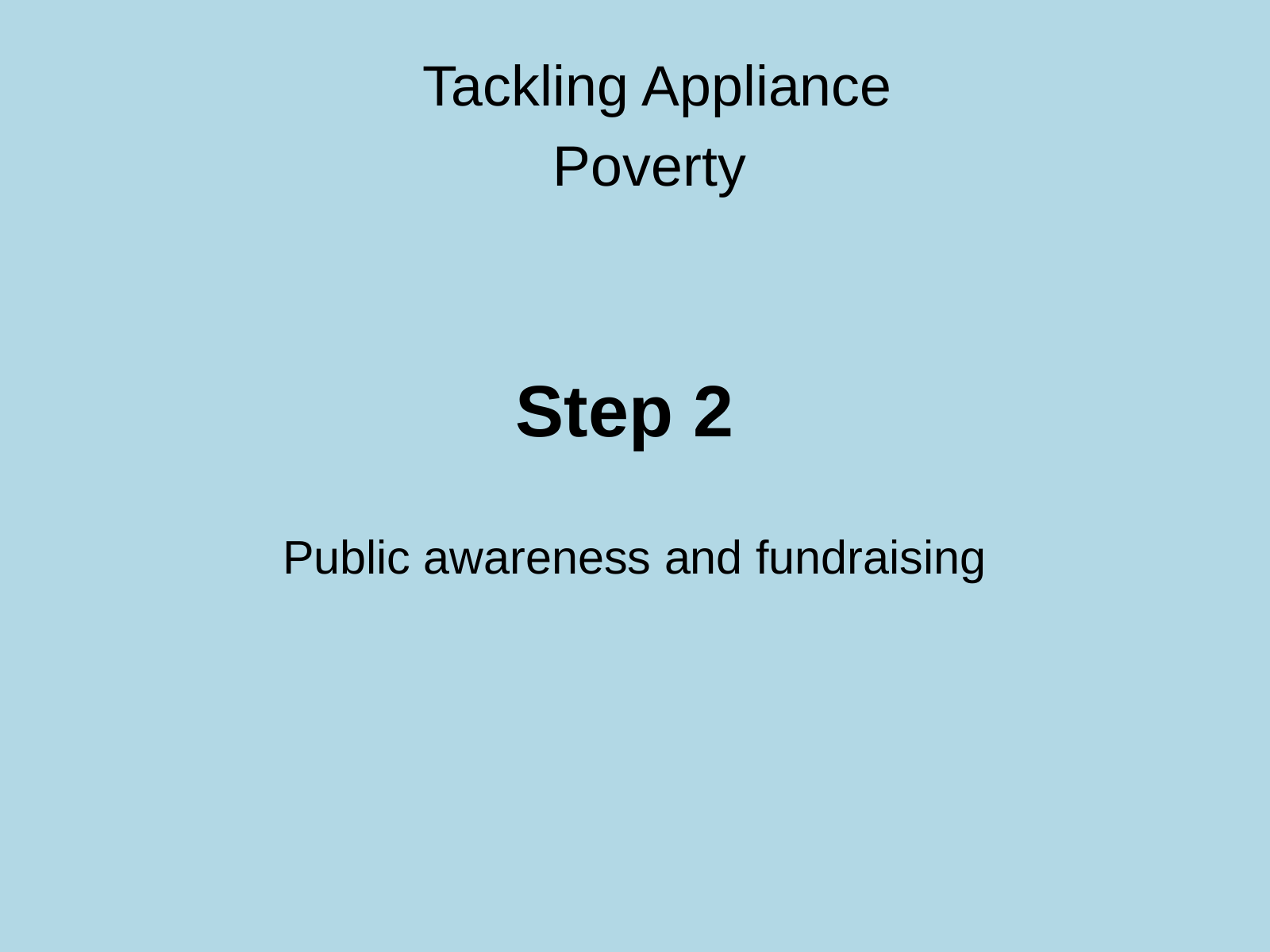

Tackling Appliance Poverty

Step 2
Public awareness and fundraising